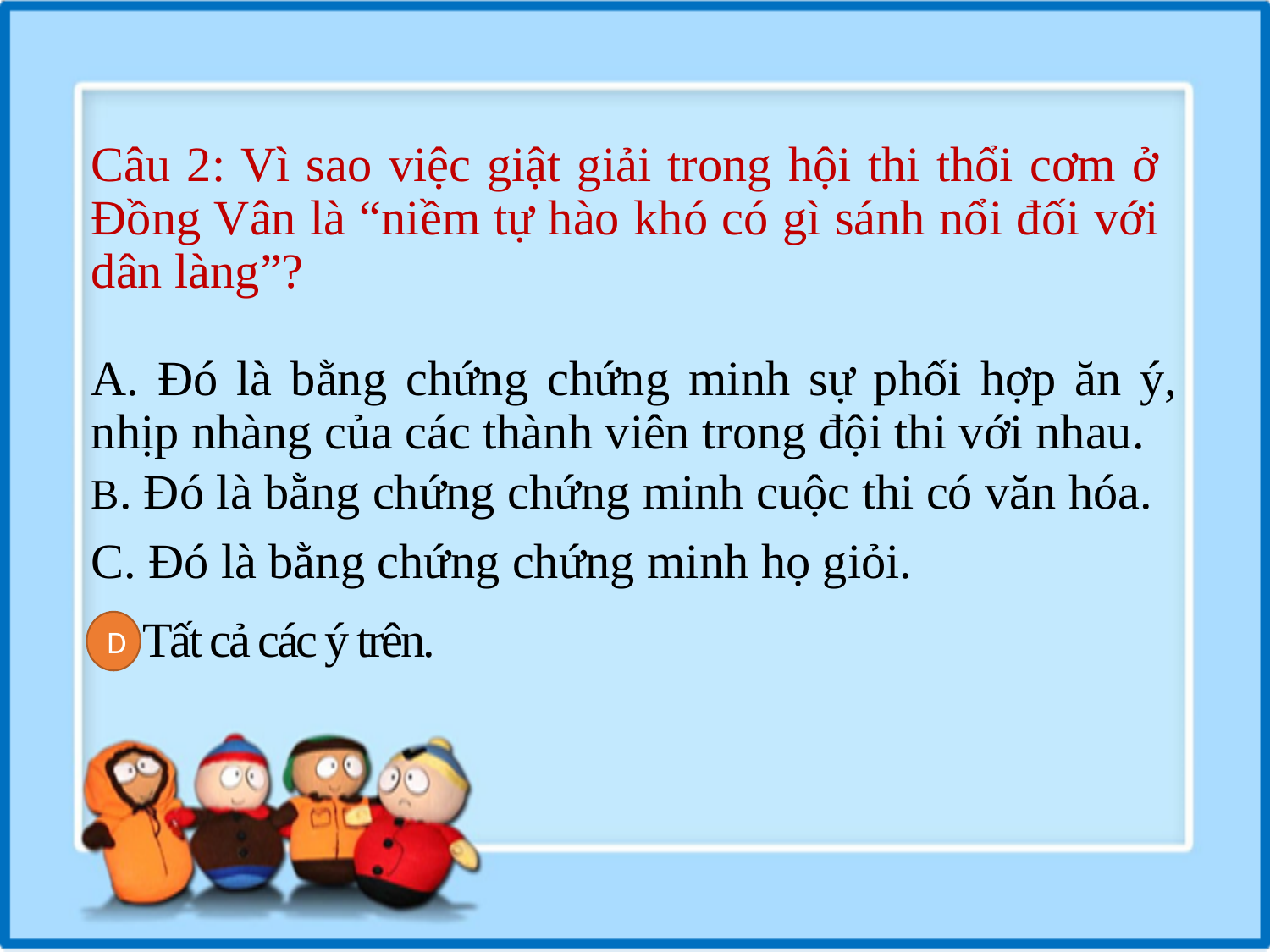

Câu 2: Vì sao việc giật giải trong hội thi thổi cơm ở Đồng Vân là “niềm tự hào khó có gì sánh nổi đối với dân làng”?
A. Đó là bằng chứng chứng minh sự phối hợp ăn ý, nhịp nhàng của các thành viên trong đội thi với nhau.
B. Đó là bằng chứng chứng minh cuộc thi có văn hóa.
C. Đó là bằng chứng chứng minh họ giỏi.
D
D. Tất cả các ý trên.